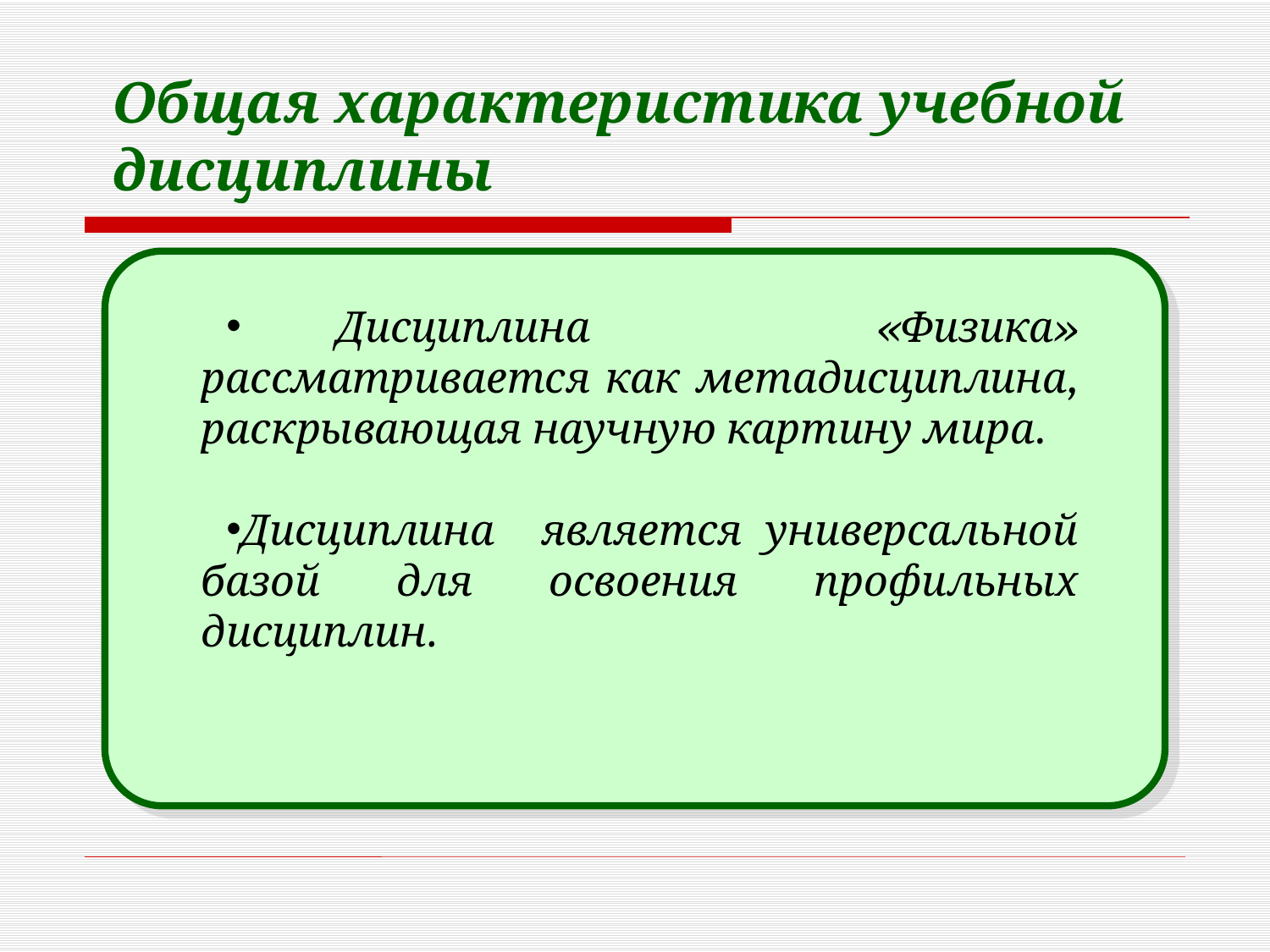

# Общая характеристика учебной дисциплины

 Дисциплина   «Физика» рассматривается как метадисциплина, раскрывающая научную картину мира.

Дисциплина  является универсальной базой для освоения профильных дисциплин.